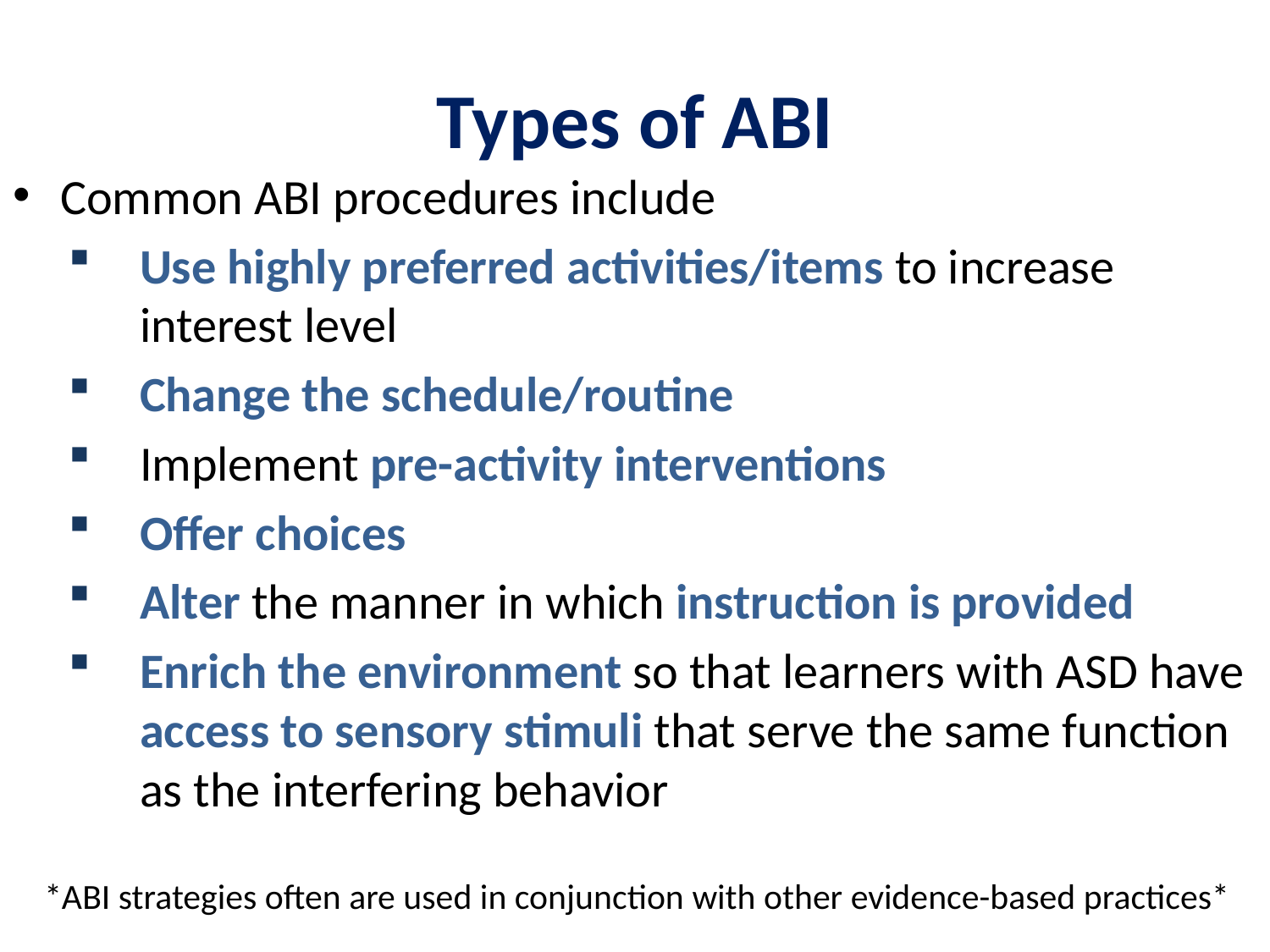

# Types of ABI
Common ABI procedures include
Use highly preferred activities/items to increase interest level
Change the schedule/routine
Implement pre-activity interventions
Offer choices
Alter the manner in which instruction is provided
Enrich the environment so that learners with ASD have access to sensory stimuli that serve the same function as the interfering behavior
*ABI strategies often are used in conjunction with other evidence-based practices*